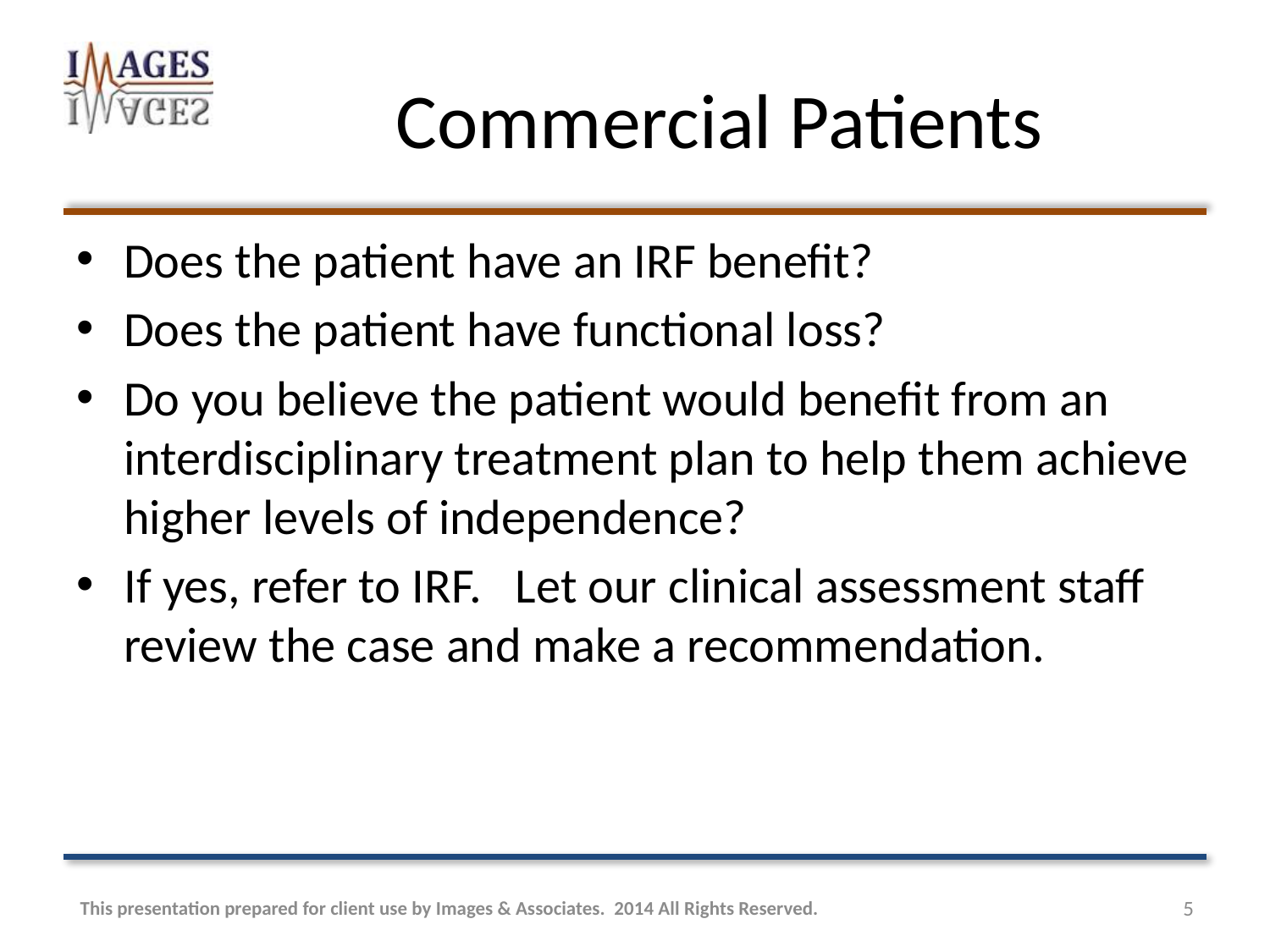

# Commercial Patients
Does the patient have an IRF benefit?
Does the patient have functional loss?
Do you believe the patient would benefit from an interdisciplinary treatment plan to help them achieve higher levels of independence?
If yes, refer to IRF.   Let our clinical assessment staff review the case and make a recommendation.
This presentation prepared for client use by Images & Associates.  2014 All Rights Reserved.
5